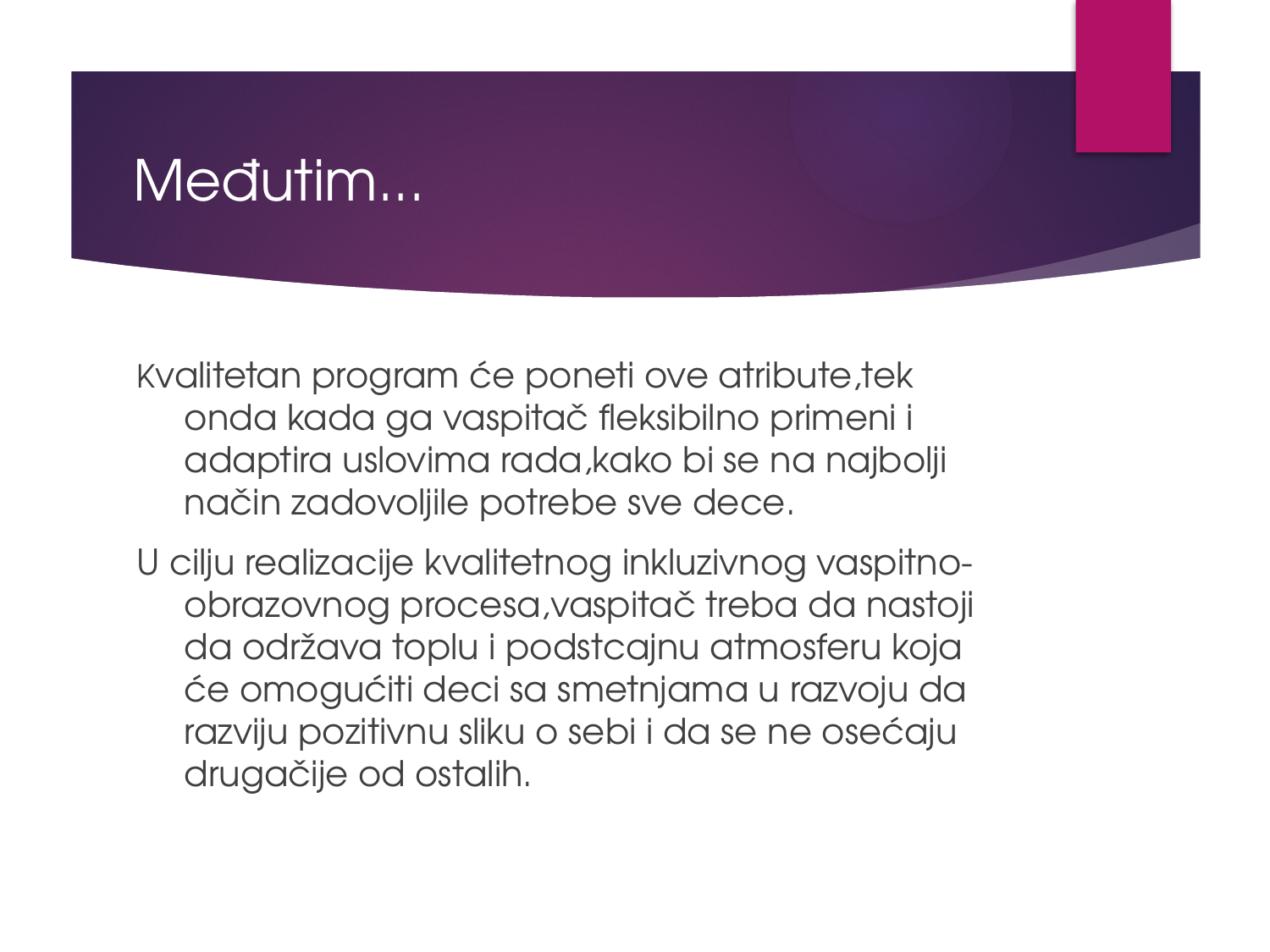

# Međutim...
Kvalitetan program će poneti ove atribute,tek onda kada ga vaspitač fleksibilno primeni i adaptira uslovima rada,kako bi se na najbolji način zadovoljile potrebe sve dece.
U cilju realizacije kvalitetnog inkluzivnog vaspitno-obrazovnog procesa,vaspitač treba da nastoji da održava toplu i podstcajnu atmosferu koja će omogućiti deci sa smetnjama u razvoju da razviju pozitivnu sliku o sebi i da se ne osećaju drugačije od ostalih.